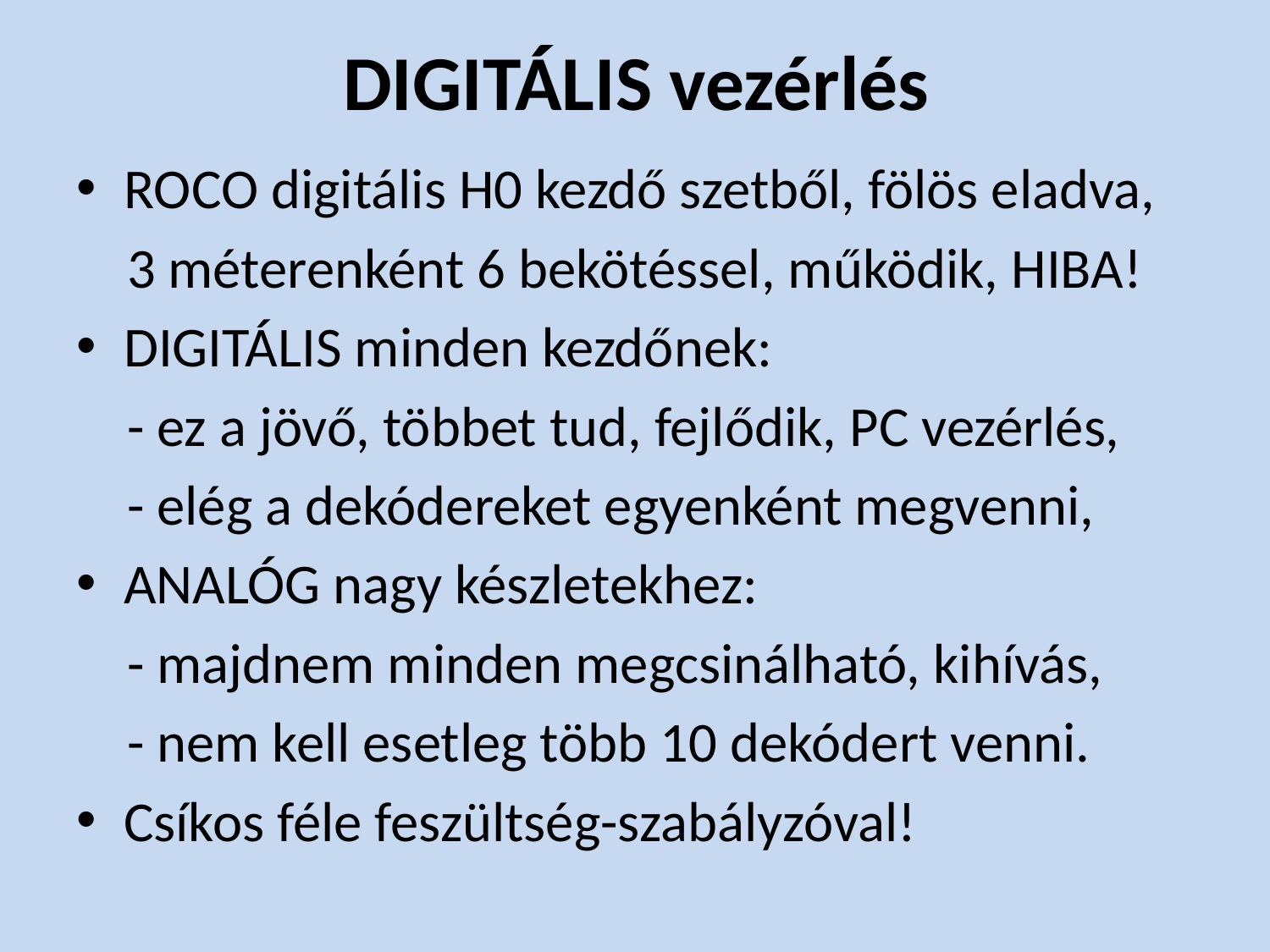

# DIGITÁLIS vezérlés
ROCO digitális H0 kezdő szetből, fölös eladva,
    3 méterenként 6 bekötéssel, működik, HIBA!
DIGITÁLIS minden kezdőnek:
    - ez a jövő, többet tud, fejlődik, PC vezérlés,
    - elég a dekódereket egyenként megvenni,
ANALÓG nagy készletekhez:
    - majdnem minden megcsinálható, kihívás,
    - nem kell esetleg több 10 dekódert venni.
Csíkos féle feszültség-szabályzóval!